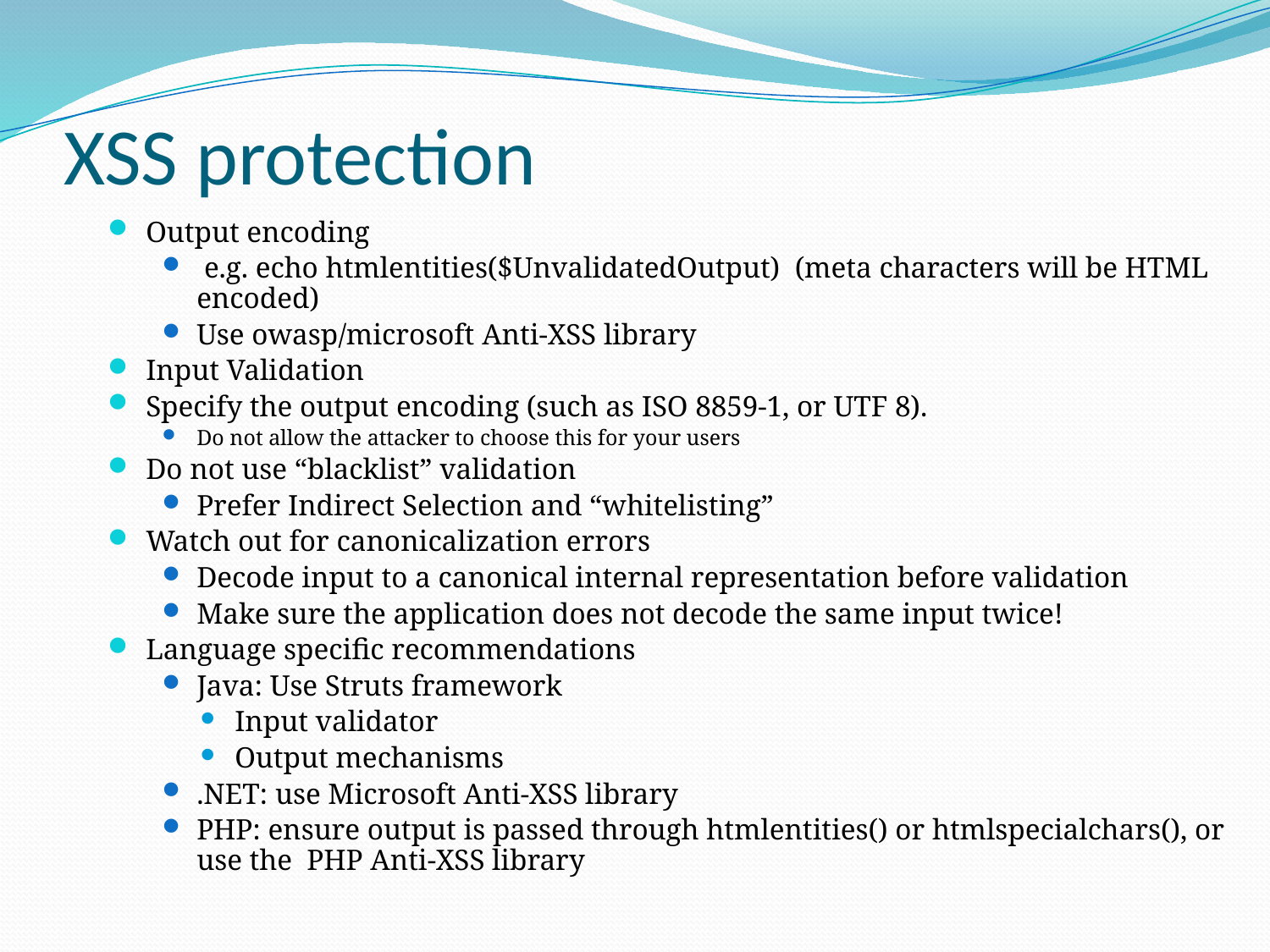

# XSS protection
Output encoding
 e.g. echo htmlentities($UnvalidatedOutput)  (meta characters will be HTML encoded)
Use owasp/microsoft Anti-XSS library
Input Validation
Specify the output encoding (such as ISO 8859-1, or UTF 8).
Do not allow the attacker to choose this for your users
Do not use “blacklist” validation
Prefer Indirect Selection and “whitelisting”
Watch out for canonicalization errors
Decode input to a canonical internal representation before validation
Make sure the application does not decode the same input twice!
Language specific recommendations
Java: Use Struts framework
Input validator
Output mechanisms
.NET: use Microsoft Anti-XSS library
PHP: ensure output is passed through htmlentities() or htmlspecialchars(), or use the  PHP Anti-XSS library